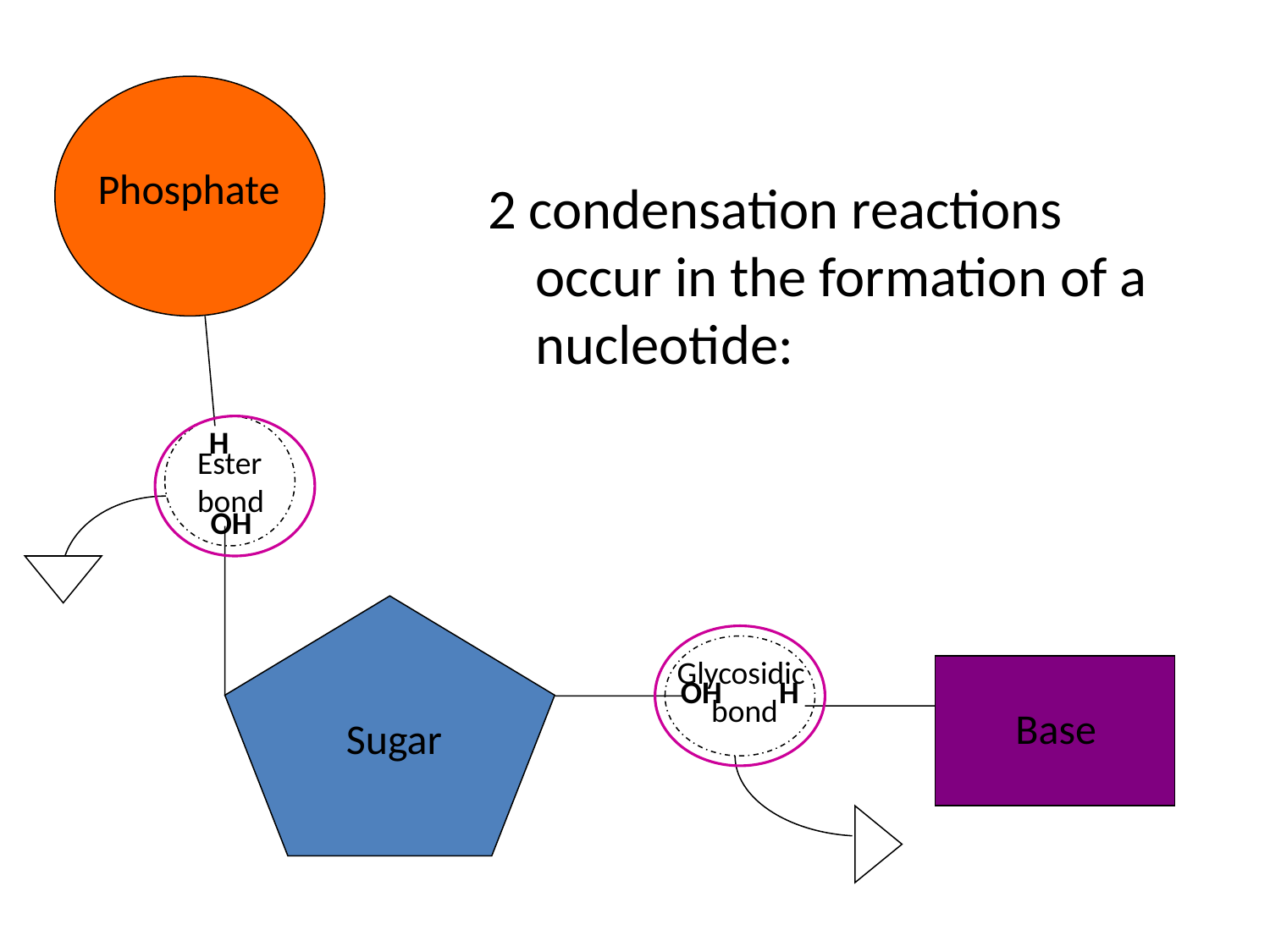

Phosphate
2 condensation reactions occur in the formation of a nucleotide:

H
Ester bond

OH

Glycosidic
bond

OH
H

Base
Sugar